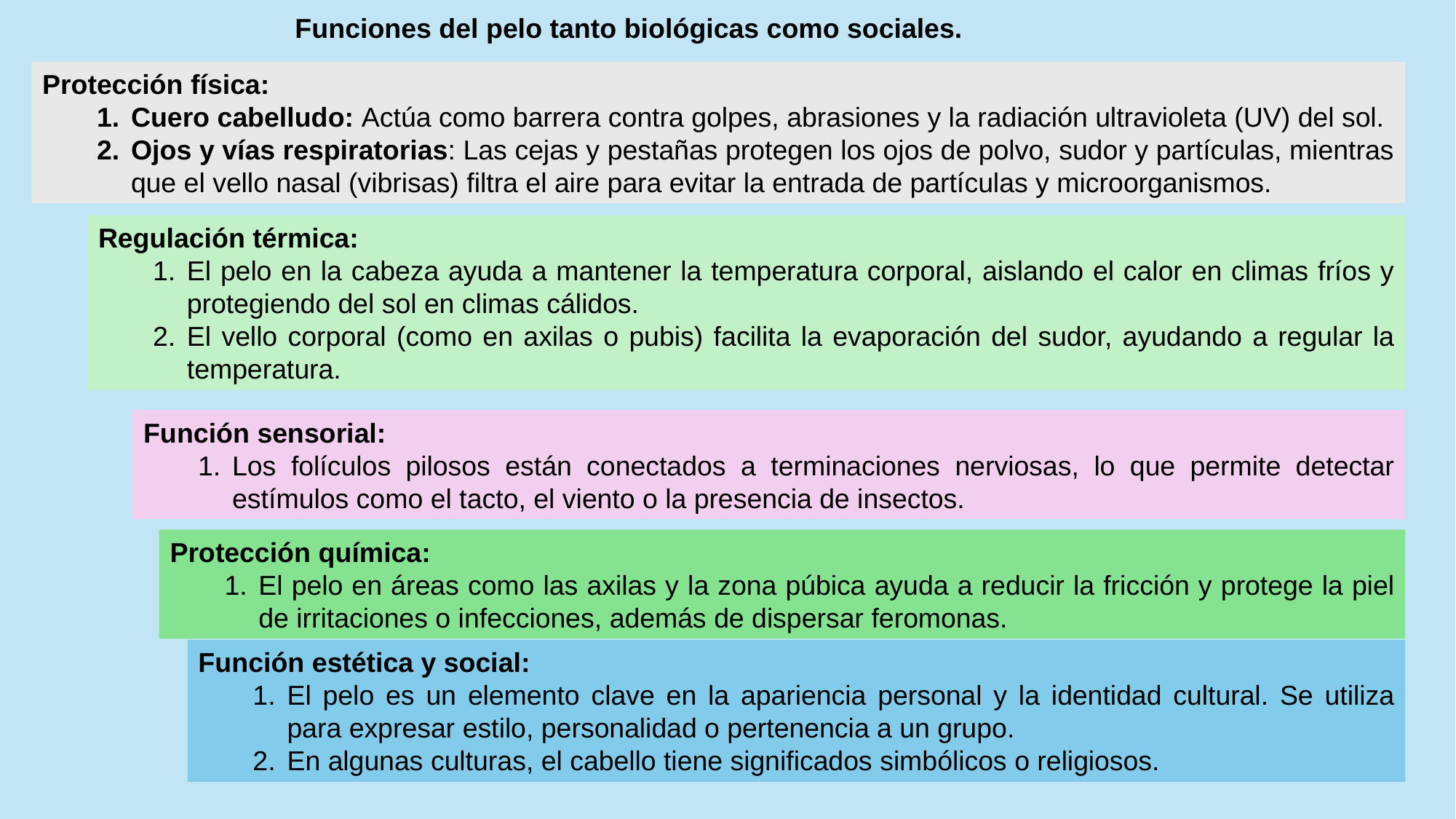

Funciones del pelo tanto biológicas como sociales.
Protección física:
Cuero cabelludo: Actúa como barrera contra golpes, abrasiones y la radiación ultravioleta (UV) del sol.
Ojos y vías respiratorias: Las cejas y pestañas protegen los ojos de polvo, sudor y partículas, mientras que el vello nasal (vibrisas) filtra el aire para evitar la entrada de partículas y microorganismos.
Regulación térmica:
El pelo en la cabeza ayuda a mantener la temperatura corporal, aislando el calor en climas fríos y protegiendo del sol en climas cálidos.
El vello corporal (como en axilas o pubis) facilita la evaporación del sudor, ayudando a regular la temperatura.
Función sensorial:
Los folículos pilosos están conectados a terminaciones nerviosas, lo que permite detectar estímulos como el tacto, el viento o la presencia de insectos.
Protección química:
El pelo en áreas como las axilas y la zona púbica ayuda a reducir la fricción y protege la piel de irritaciones o infecciones, además de dispersar feromonas.
Función estética y social:
El pelo es un elemento clave en la apariencia personal y la identidad cultural. Se utiliza para expresar estilo, personalidad o pertenencia a un grupo.
En algunas culturas, el cabello tiene significados simbólicos o religiosos.